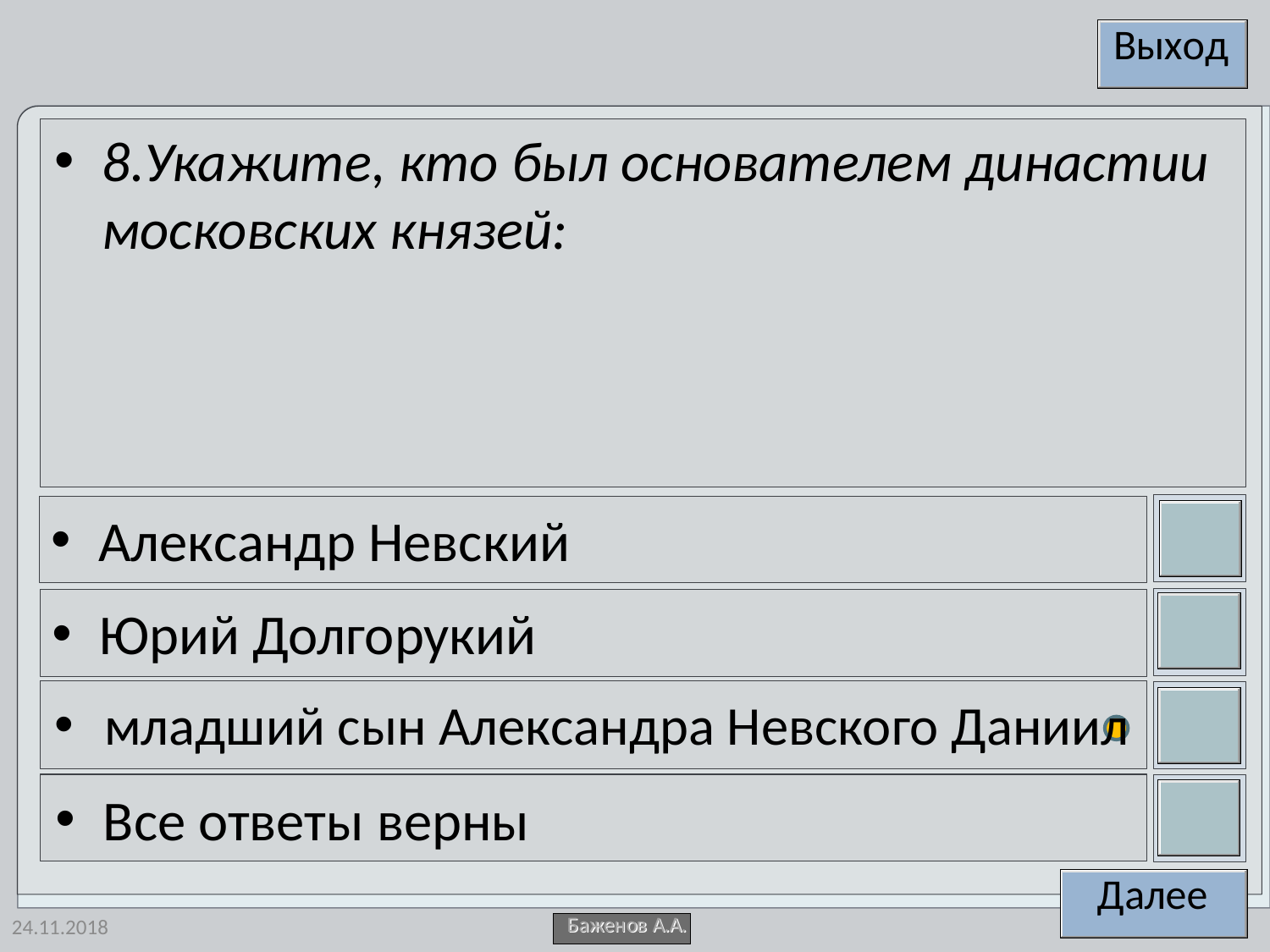

8.Укажите, кто был основателем династии московских князей:

Александр Невский
Юрий Долгорукий
младший сын Александра Невского Даниил
Все ответы верны
24.11.2018